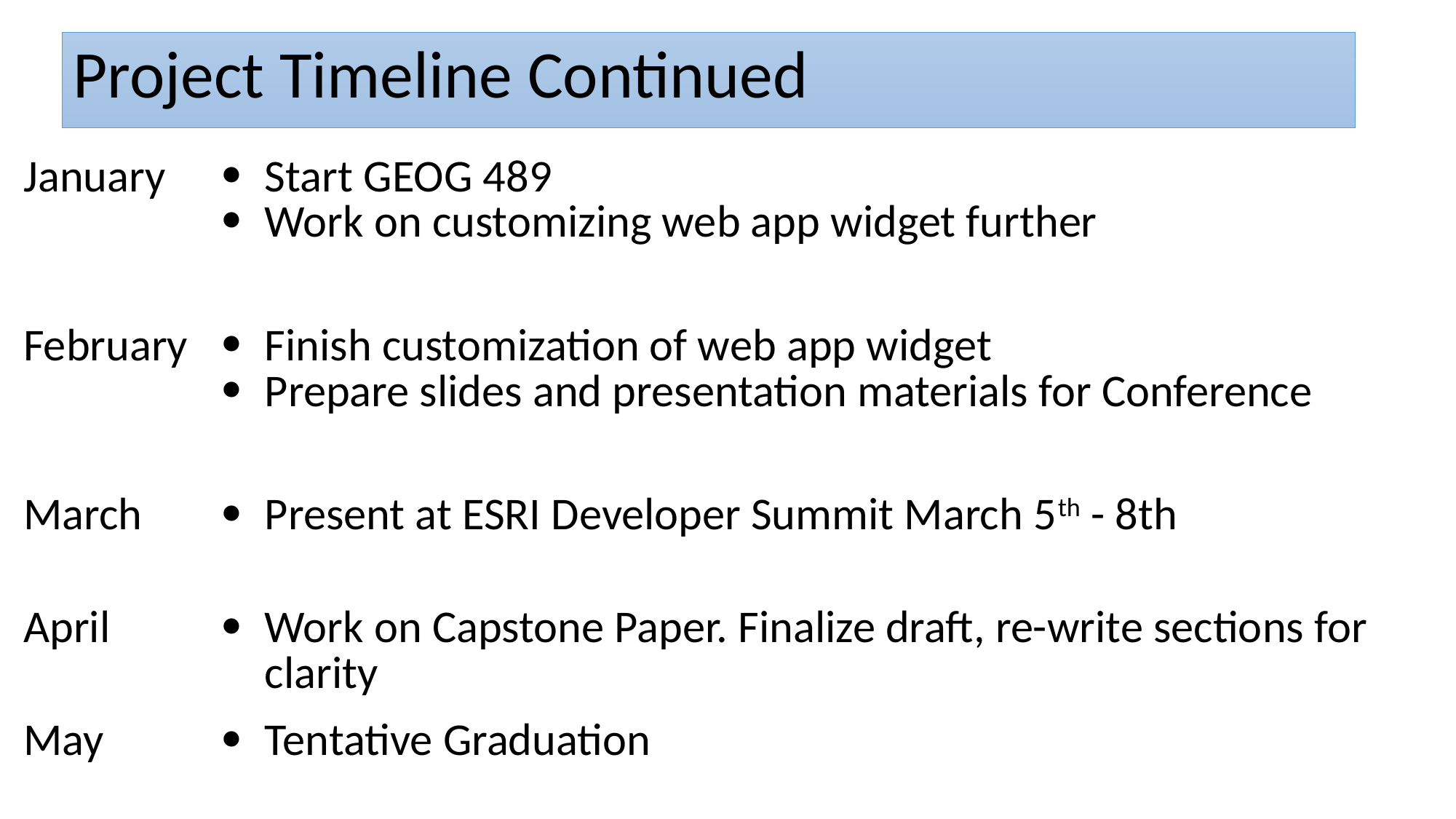

Project Timeline Continued
| January | Start GEOG 489 Work on customizing web app widget further |
| --- | --- |
| February | Finish customization of web app widget Prepare slides and presentation materials for Conference |
| March | Present at ESRI Developer Summit March 5th - 8th |
| April | Work on Capstone Paper. Finalize draft, re-write sections for clarity |
| May | Tentative Graduation |